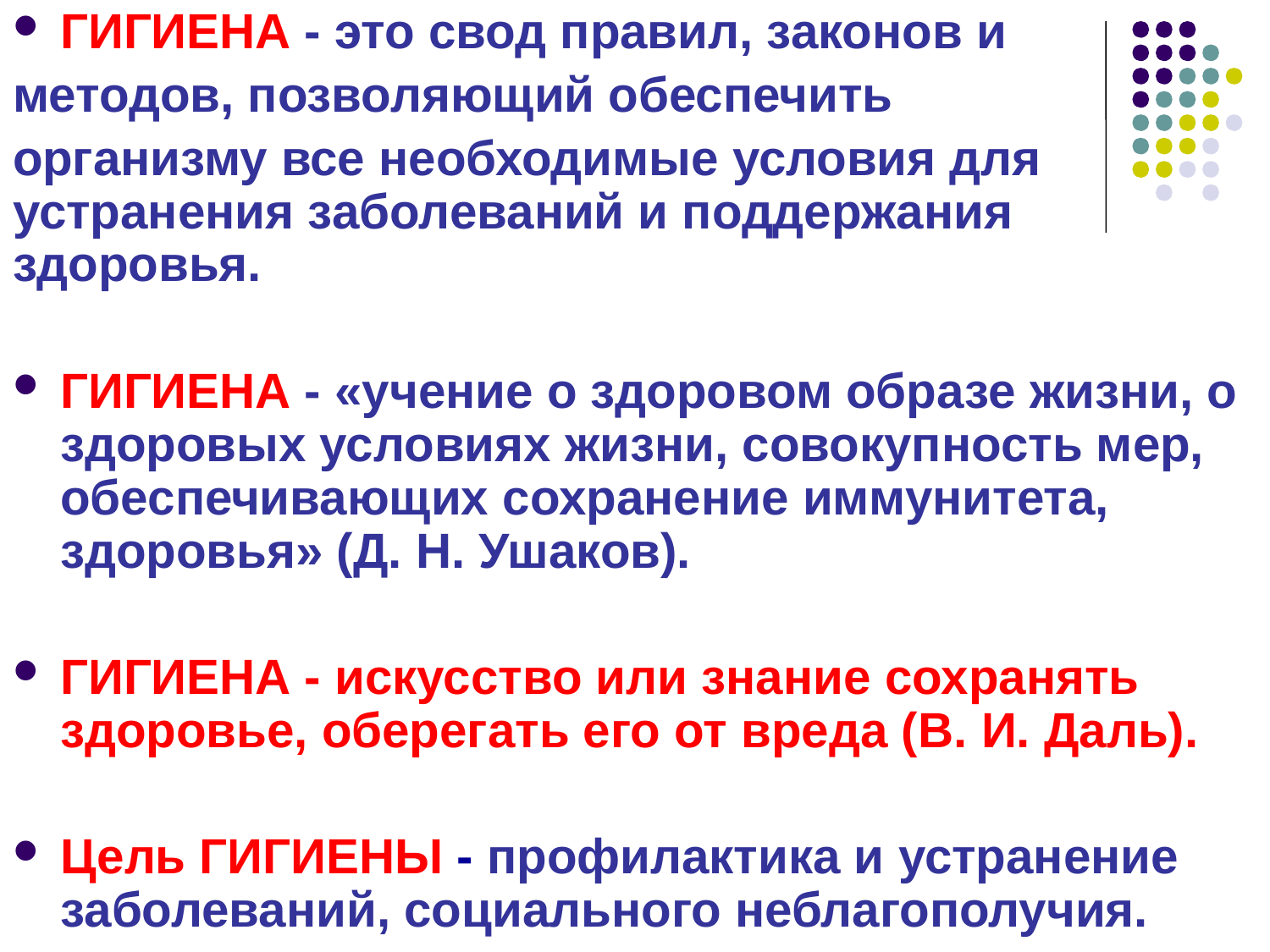

ГИГИЕНА - это свод правил, законов и
методов, позволяющий обеспечить
организму все необходимые условия для устранения заболеваний и поддержания здоровья.

ГИГИЕНА - «учение о здоровом образе жизни, о здоровых условиях жизни, совокупность мер, обеспечивающих сохранение иммунитета, здоровья» (Д. Н. Ушаков).

ГИГИЕНА - искусство или знание сохранять здоровье, оберегать его от вреда (В. И. Даль).

Цель ГИГИЕНЫ - профилактика и устранение заболеваний, социального неблагополучия.